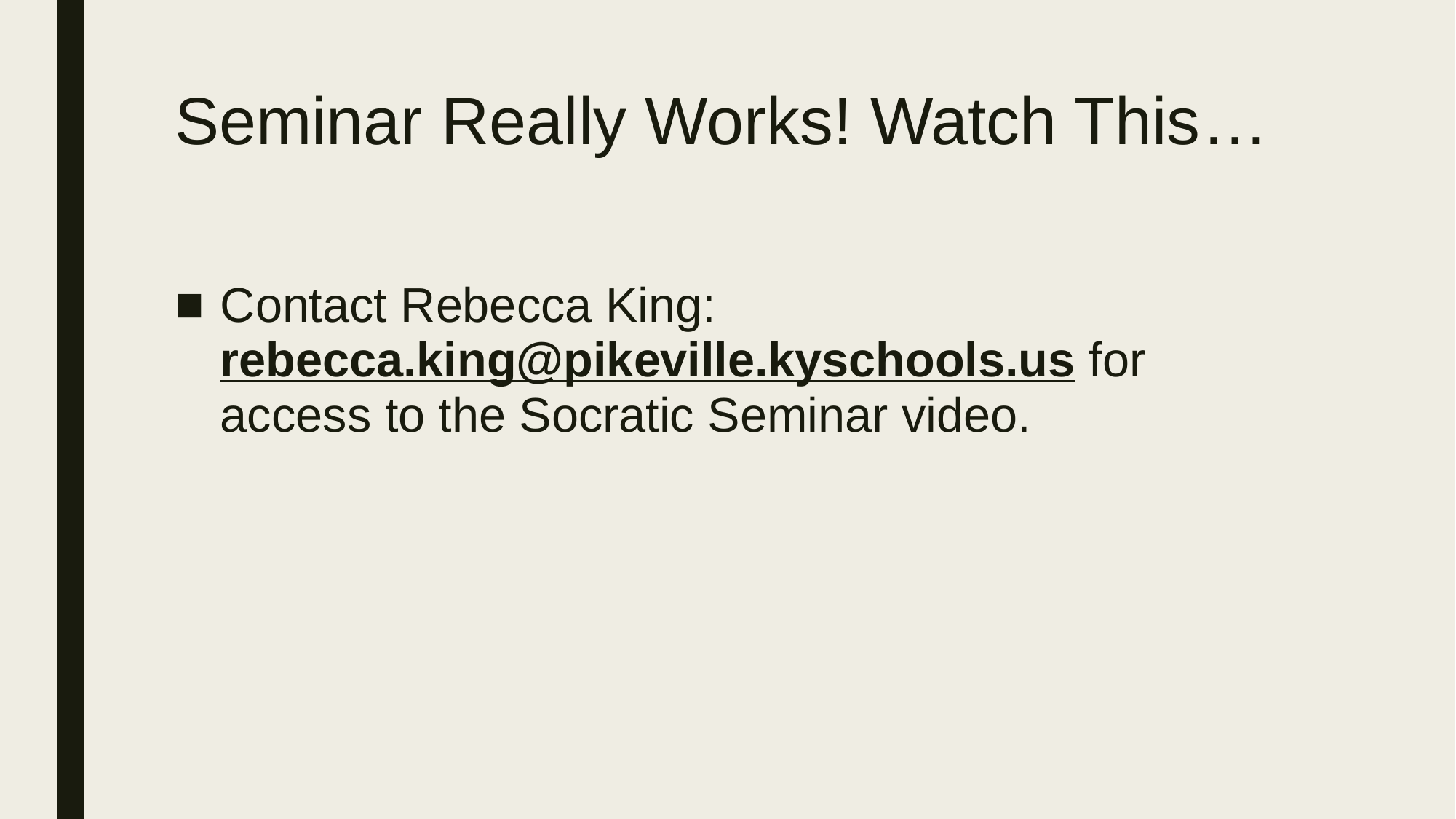

# Seminar Really Works! Watch This…
Contact Rebecca King: rebecca.king@pikeville.kyschools.us for access to the Socratic Seminar video.